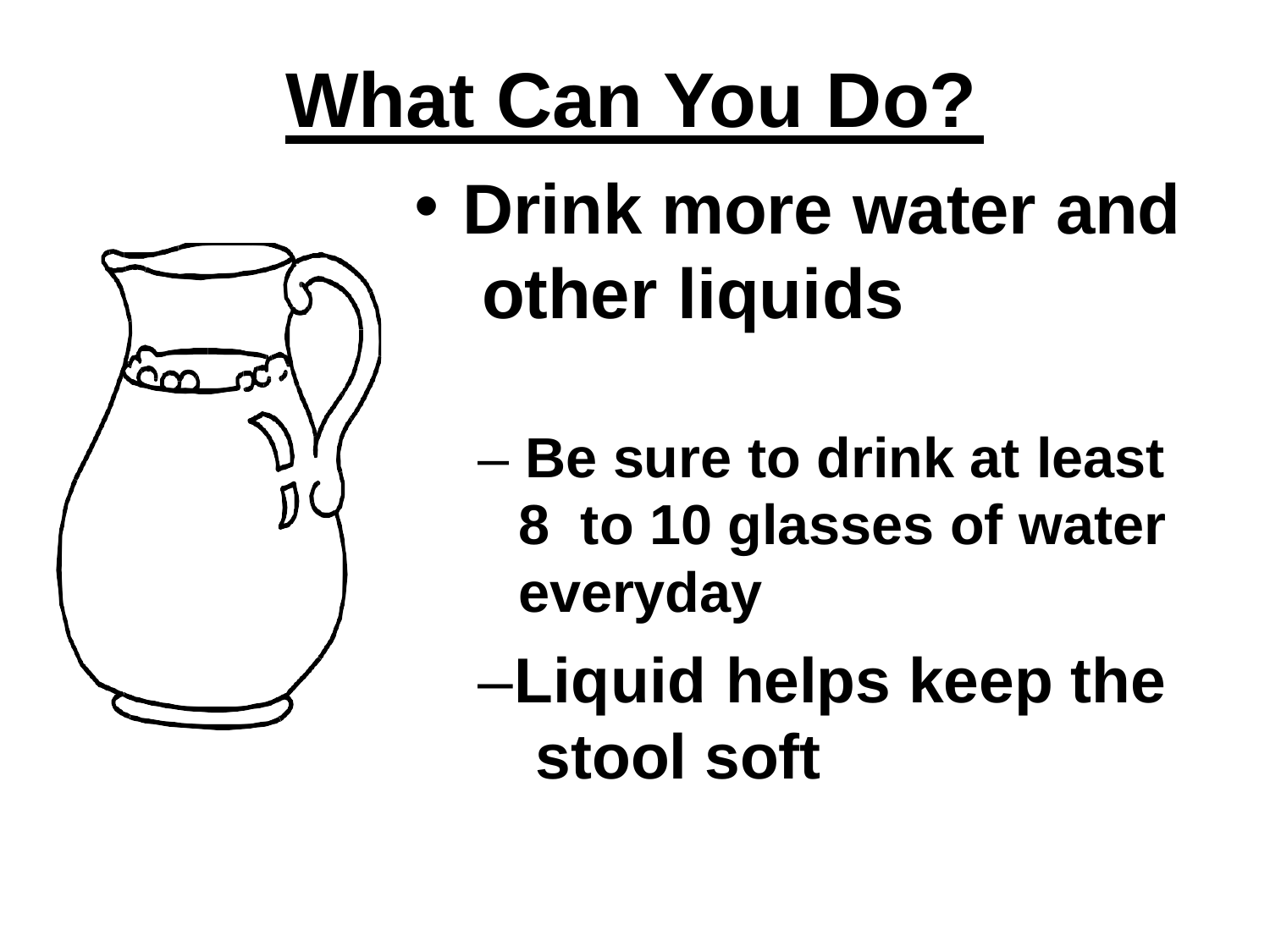

# What Can You Do?

Drink more water and  other liquids

– Be sure to drink at least 8  to 10 glasses of water  everyday
–Liquid helps keep the  stool soft